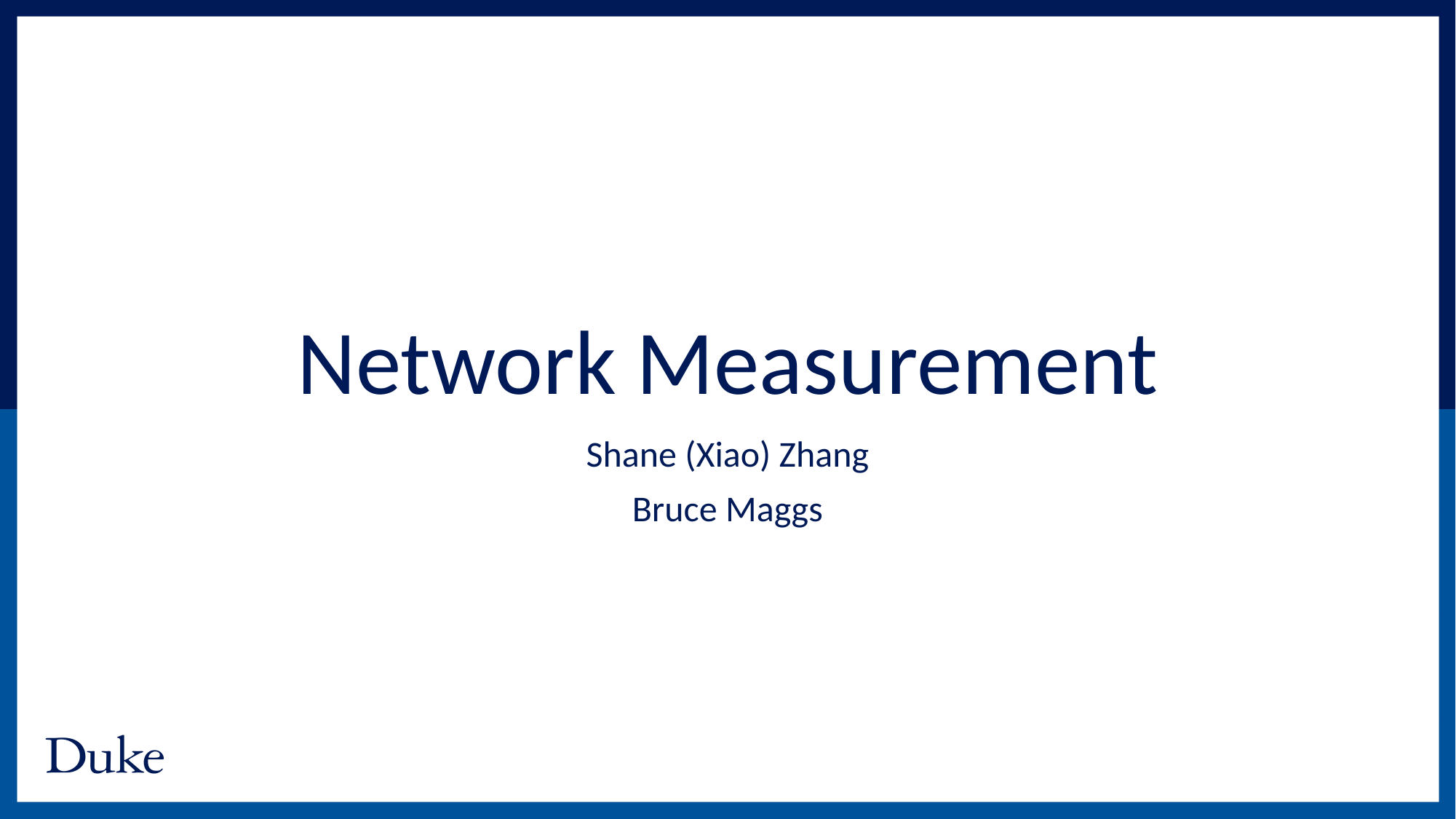

# Network Measurement
Shane (Xiao) Zhang
Bruce Maggs